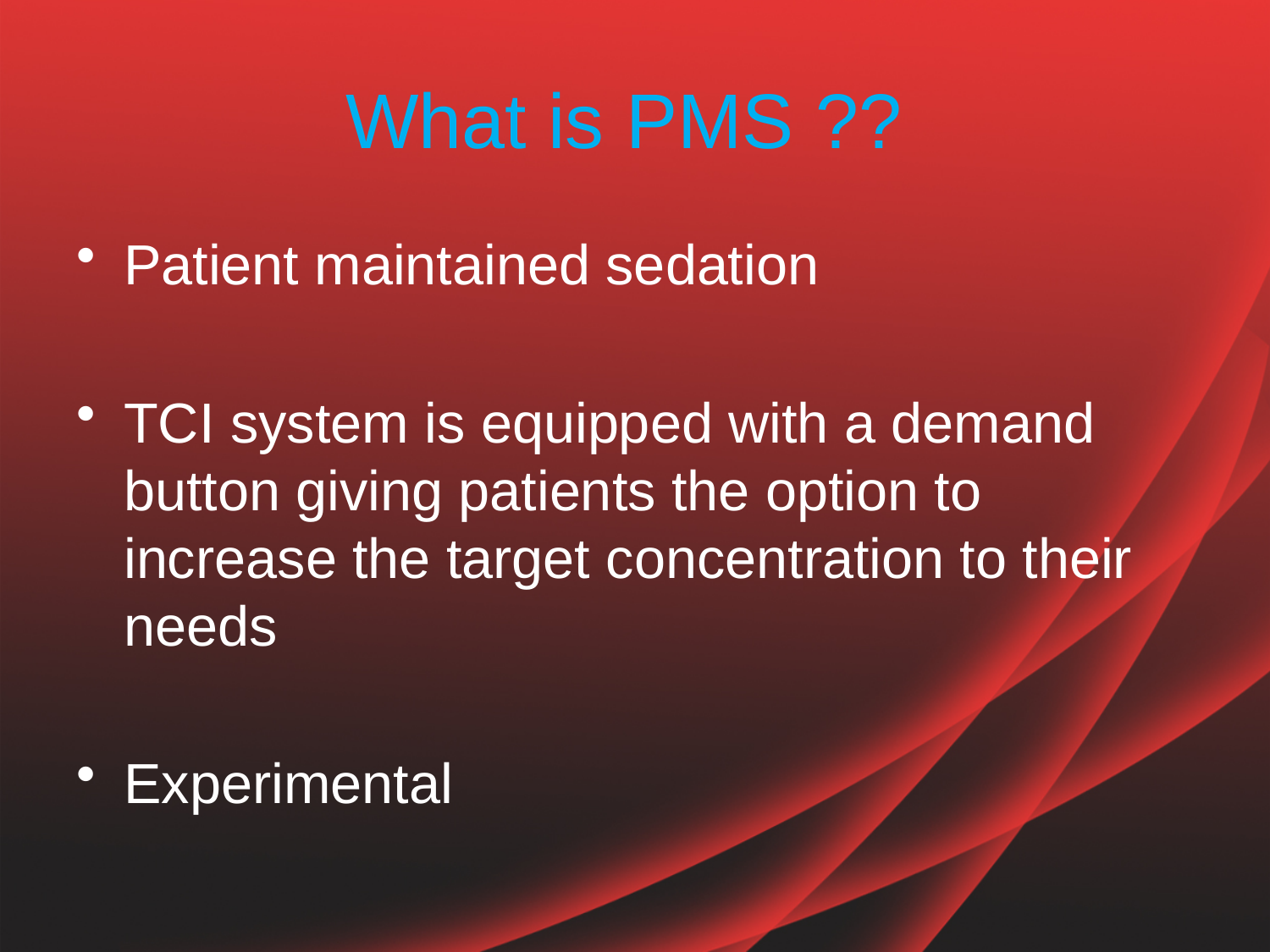

# What is PMS ??
Patient maintained sedation

TCI system is equipped with a demand button giving patients the option to increase the target concentration to their needs

Experimental